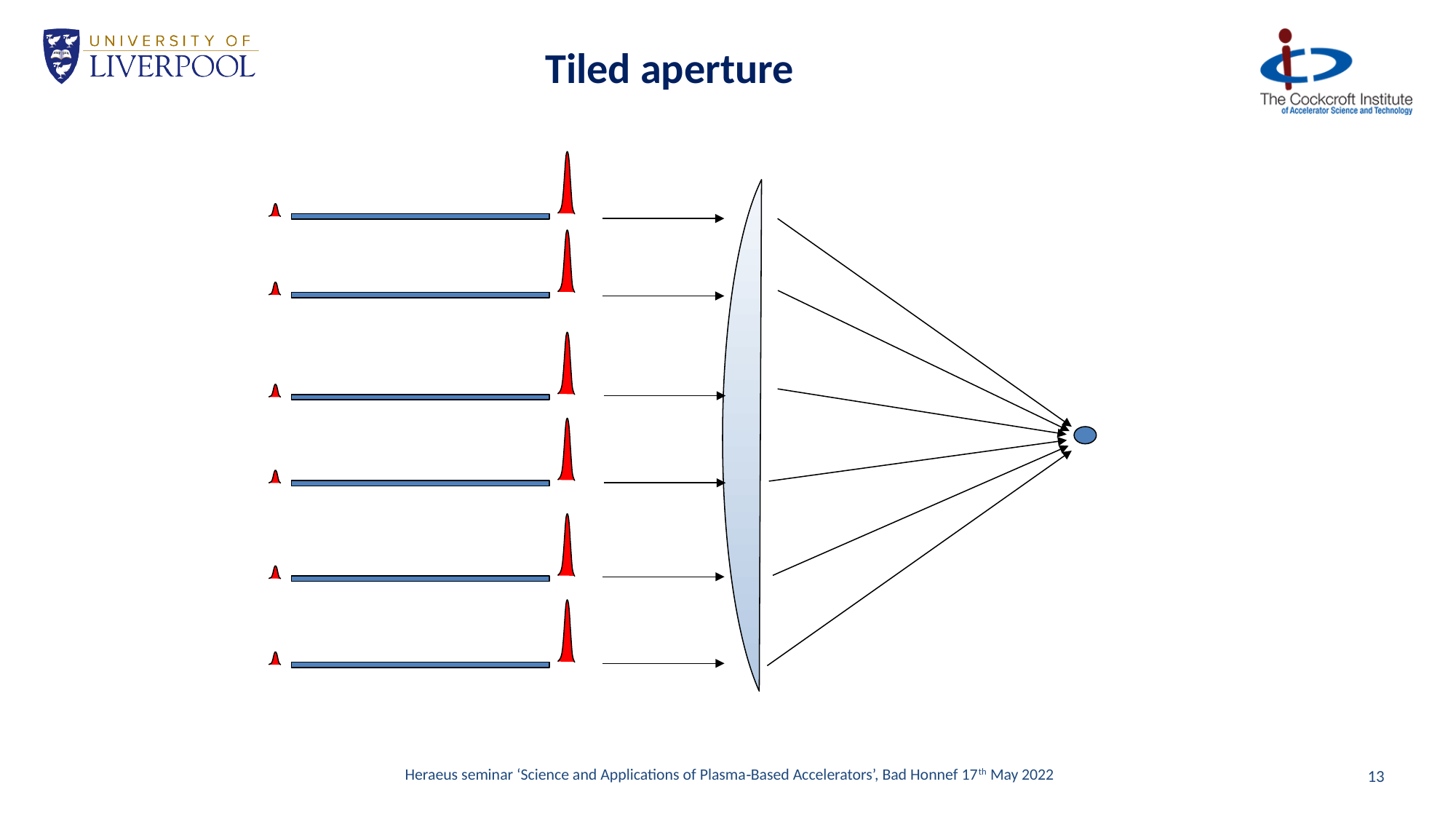

Tiled aperture

 Heraeus seminar ‘Science and Applications of Plasma‐Based Accelerators’, Bad Honnef 17th May 2022
13